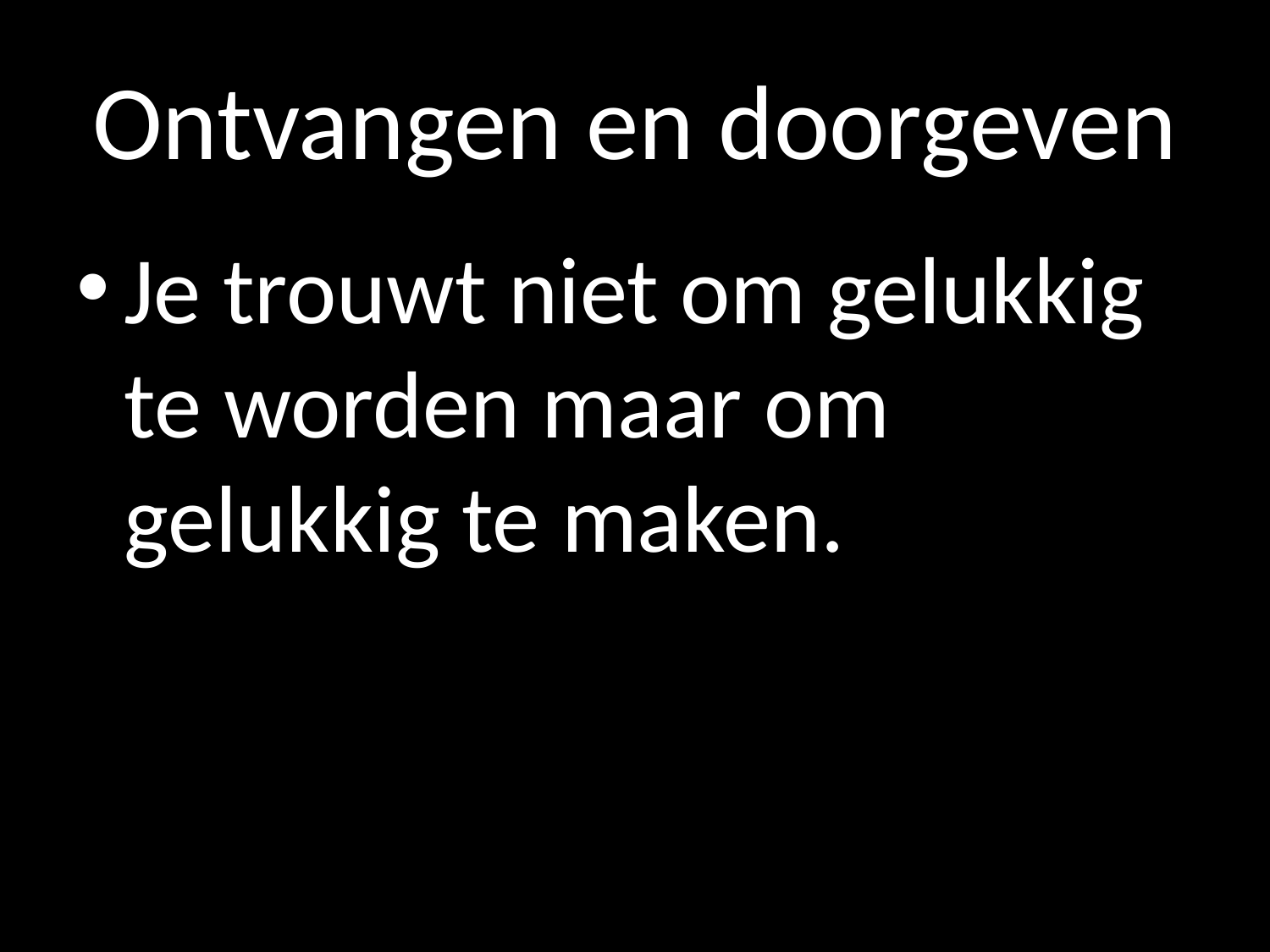

# Ontvangen en doorgeven
Je trouwt niet om gelukkig te worden maar om gelukkig te maken.